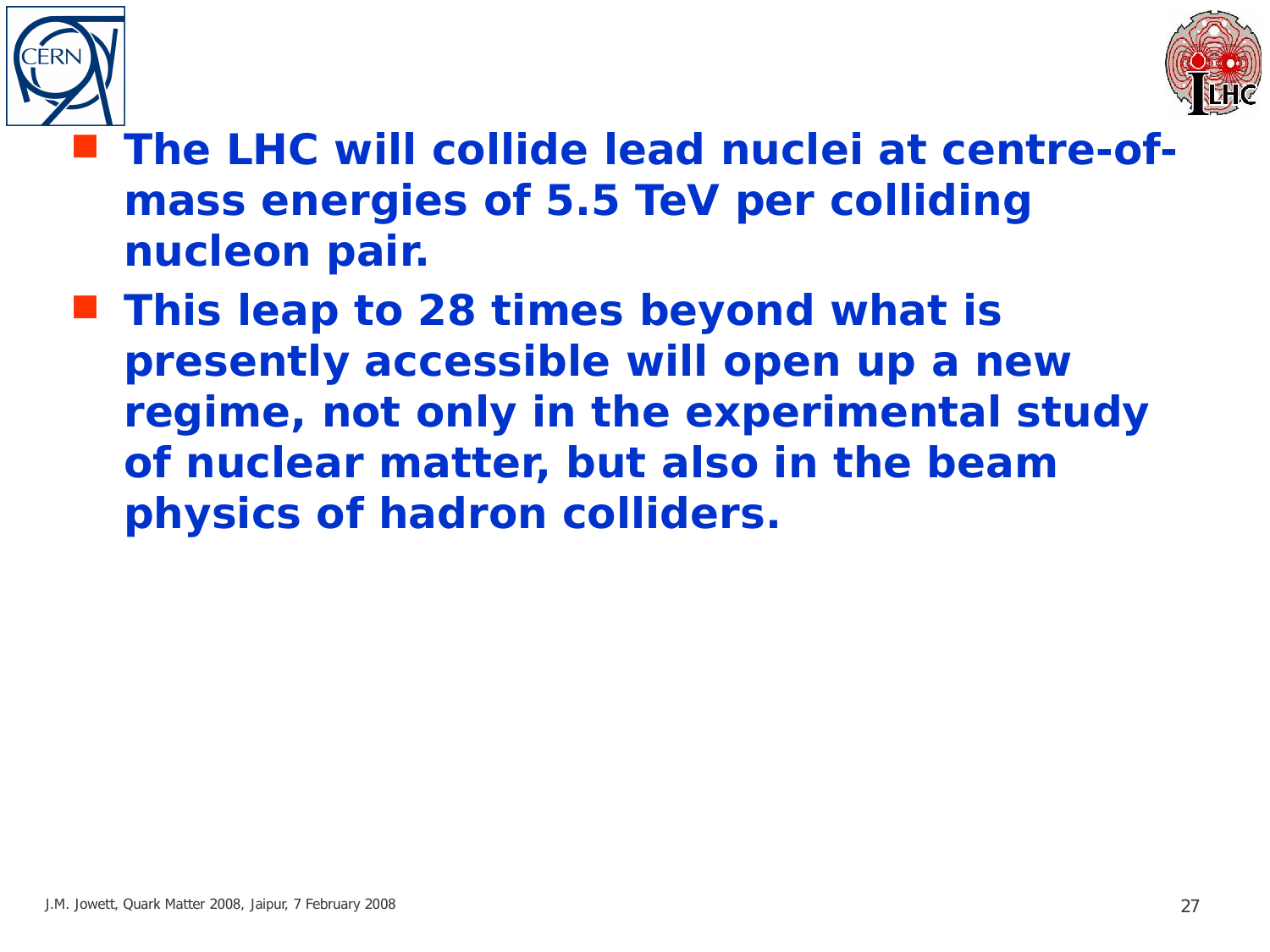

#
The LHC will collide lead nuclei at centre-of-mass energies of 5.5 TeV per colliding nucleon pair.
This leap to 28 times beyond what is presently accessible will open up a new regime, not only in the experimental study of nuclear matter, but also in the beam physics of hadron colliders.
J.M. Jowett, Quark Matter 2008, Jaipur, 7 February 2008
27